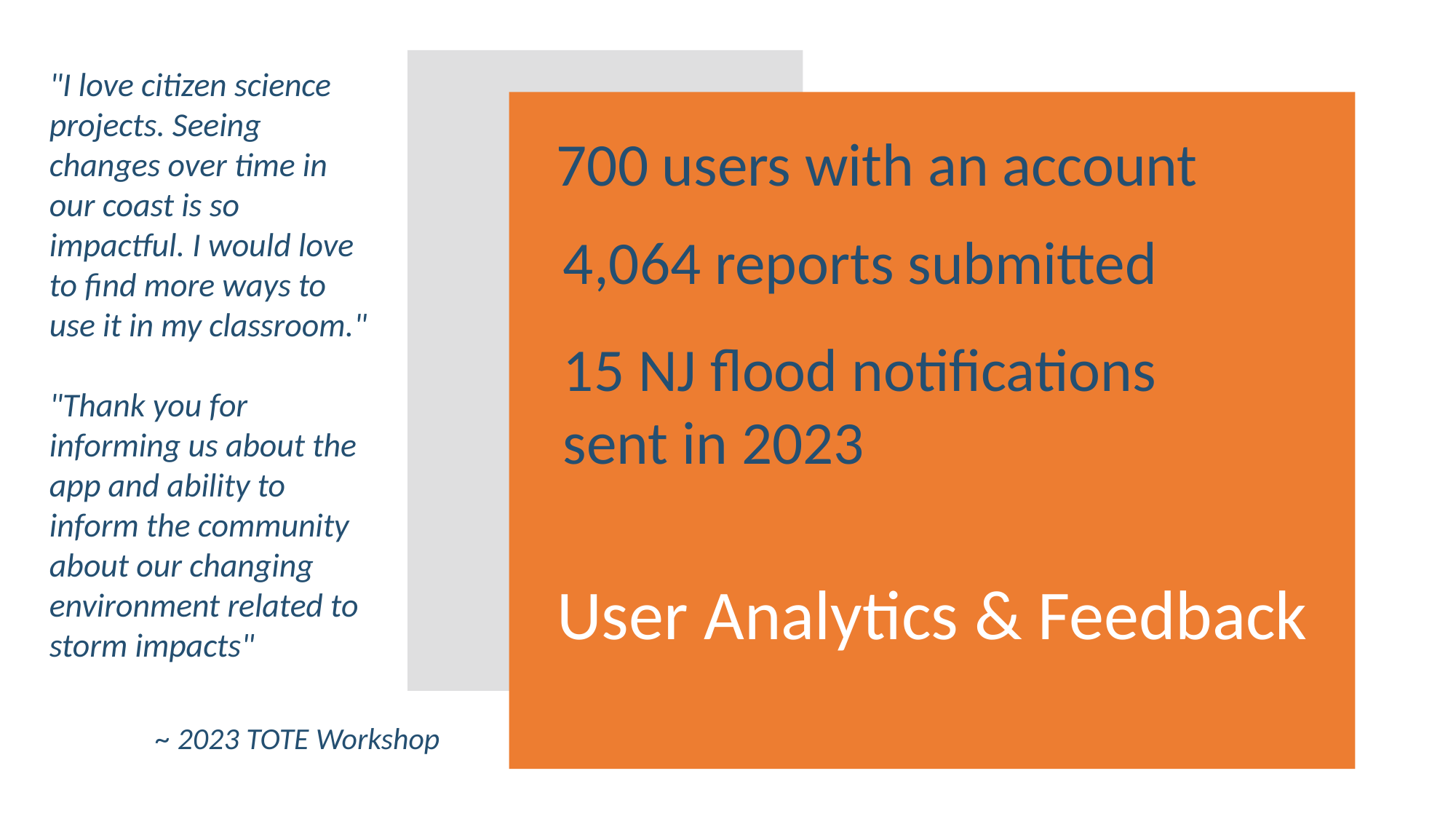

"I love citizen science projects. Seeing changes over time in our coast is so impactful. I would love to find more ways to use it in my classroom."
700 users with an account
4,064 reports submitted
15 NJ flood notifications sent in 2023
"Thank you for informing us about the app and ability to inform the community about our changing environment related to storm impacts"
# User Analytics & Feedback
~ 2023 TOTE Workshop